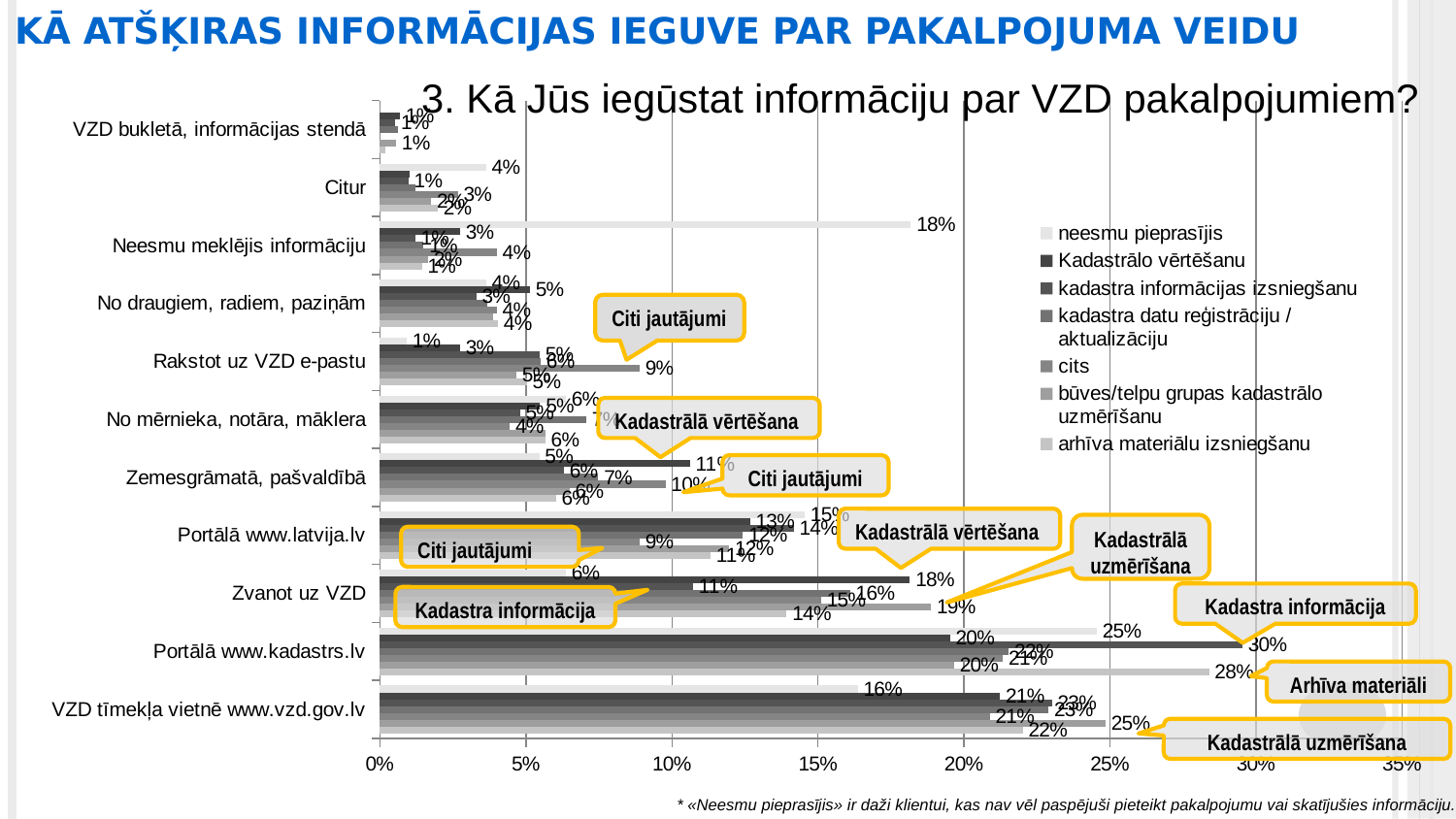

KĀ ATŠĶIRAS INFORMĀCIJAS IEGUVE PAR PAKALPOJUMA VEIDU
3. Kā Jūs iegūstat informāciju par VZD pakalpojumiem?

### Chart

| Category | arhīva materiālu izsniegšanu | būves/telpu grupas kadastrālo uzmērīšanu | cits | kadastra datu reģistrāciju / aktualizāciju | kadastra informācijas izsniegšanu | Kadastrālo vērtēšanu | neesmu pieprasījis |
|---|---|---|---|---|---|---|---|
| VZD tīmekļa vietnē www.vzd.gov.lv | 0.22012578616352202 | 0.24845360824742269 | 0.2088888888888889 | 0.22894021739130435 | 0.23013493253373313 | 0.21232876712328766 | 0.16363636363636364 |
| Portālā www.kadastrs.lv | 0.2839173405211141 | 0.1965635738831615 | 0.21333333333333335 | 0.21535326086956522 | 0.29535232383808097 | 0.1952054794520548 | 0.24545454545454545 |
| Zvanot uz VZD | 0.13926325247079965 | 0.18865979381443299 | 0.1511111111111111 | 0.1610054347826087 | 0.10719640179910045 | 0.1815068493150685 | 0.06363636363636363 |
| Portālā www.latvija.lv | 0.11320754716981132 | 0.11958762886597939 | 0.08888888888888889 | 0.12432065217391304 | 0.14167916041979012 | 0.1267123287671233 | 0.14545454545454545 |
| Zemesgrāmatā, pašvaldībā | 0.06019766397124888 | 0.06494845360824743 | 0.09777777777777778 | 0.07472826086956522 | 0.06296851574212893 | 0.10616438356164383 | 0.05454545454545454 |
| No mērnieka, notāra, māklera | 0.05660377358490566 | 0.05670103092783505 | 0.044444444444444446 | 0.07065217391304347 | 0.047976011994003 | 0.0547945205479452 | 0.06363636363636363 |
| Rakstot uz VZD e-pastu | 0.050314465408805034 | 0.04673539518900344 | 0.08888888888888889 | 0.05502717391304348 | 0.05472263868065967 | 0.0273972602739726 | 0.00909090909090909 |
| No draugiem, radiem, paziņām | 0.04043126684636118 | 0.038831615120274915 | 0.04 | 0.036684782608695655 | 0.03298350824587706 | 0.05136986301369863 | 0.03636363636363636 |
| Neesmu meklējis informāciju | 0.014375561545372867 | 0.016494845360824743 | 0.04 | 0.014945652173913044 | 0.01199400299850075 | 0.0273972602739726 | 0.18181818181818182 |
| Citur | 0.019766397124887692 | 0.01752577319587629 | 0.02666666666666667 | 0.012228260869565218 | 0.009745127436281859 | 0.010273972602739725 | 0.03636363636363636 |
| VZD bukletā, informācijas stendā | 0.0017969451931716084 | 0.005498281786941581 | 0.0 | 0.006114130434782609 | 0.005247376311844078 | 0.00684931506849315 | 0.0 |
Citi jautājumi
Kadastrālā vērtēšana
Citi jautājumi
Kadastrālā vērtēšana
Kadastrālā uzmērīšana
Citi jautājumi
Kadastra informācija
Kadastra informācija
Arhīva materiāli
Kadastrālā uzmērīšana
* «Neesmu pieprasījis» ir daži klientui, kas nav vēl paspējuši pieteikt pakalpojumu vai skatījušies informāciju.